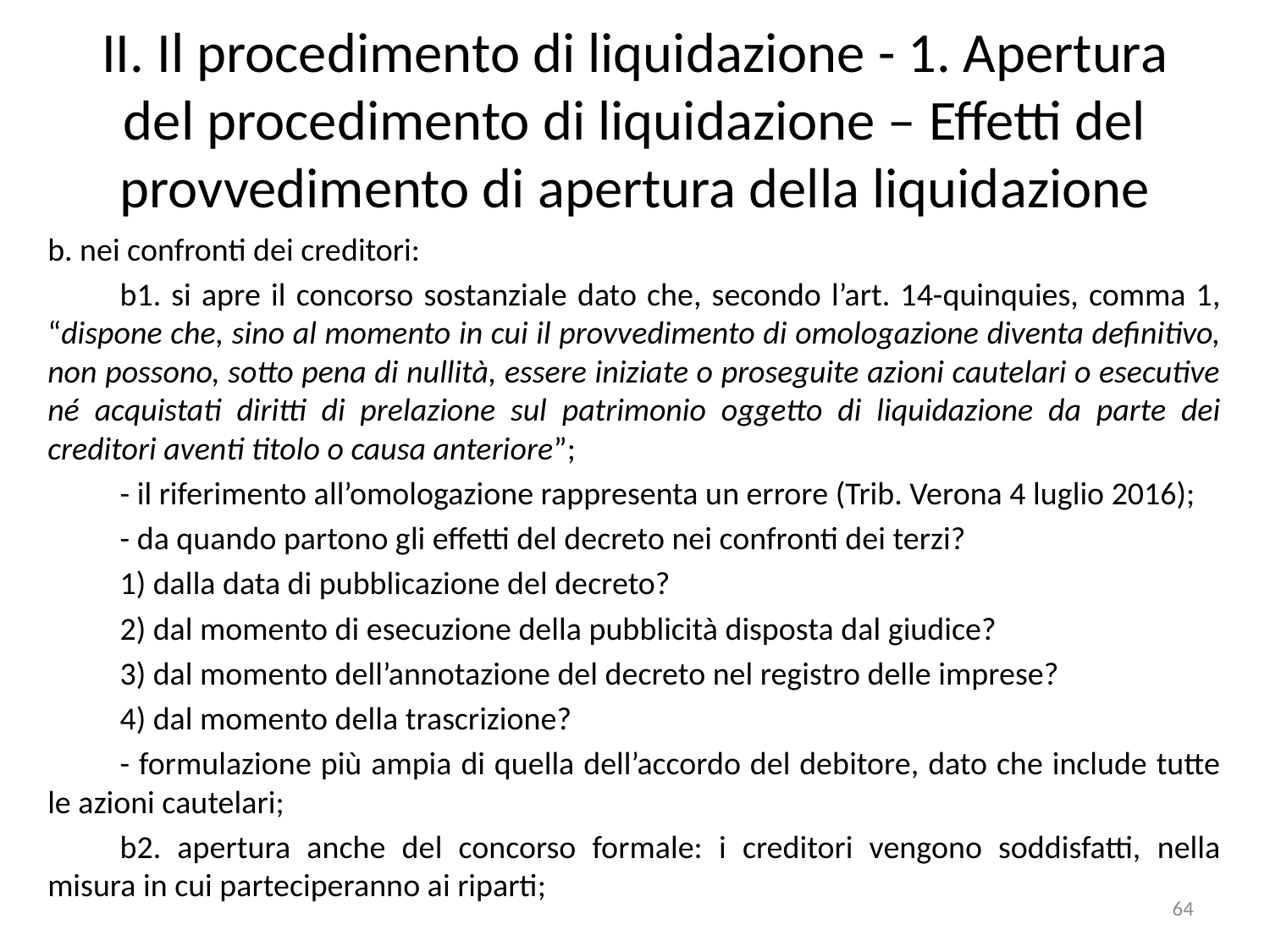

# II. Il procedimento di liquidazione - 1. Apertura del procedimento di liquidazione – Effetti del provvedimento di apertura della liquidazione
b. nei confronti dei creditori:
	b1. si apre il concorso sostanziale dato che, secondo l’art. 14-quinquies, comma 1, “dispone che, sino al momento in cui il provvedimento di omologazione diventa definitivo, non possono, sotto pena di nullità, essere iniziate o proseguite azioni cautelari o esecutive né acquistati diritti di prelazione sul patrimonio oggetto di liquidazione da parte dei creditori aventi titolo o causa anteriore”;
	- il riferimento all’omologazione rappresenta un errore (Trib. Verona 4 luglio 2016);
	- da quando partono gli effetti del decreto nei confronti dei terzi?
	1) dalla data di pubblicazione del decreto?
	2) dal momento di esecuzione della pubblicità disposta dal giudice?
	3) dal momento dell’annotazione del decreto nel registro delle imprese?
	4) dal momento della trascrizione?
	- formulazione più ampia di quella dell’accordo del debitore, dato che include tutte le azioni cautelari;
	b2. apertura anche del concorso formale: i creditori vengono soddisfatti, nella misura in cui parteciperanno ai riparti;

64